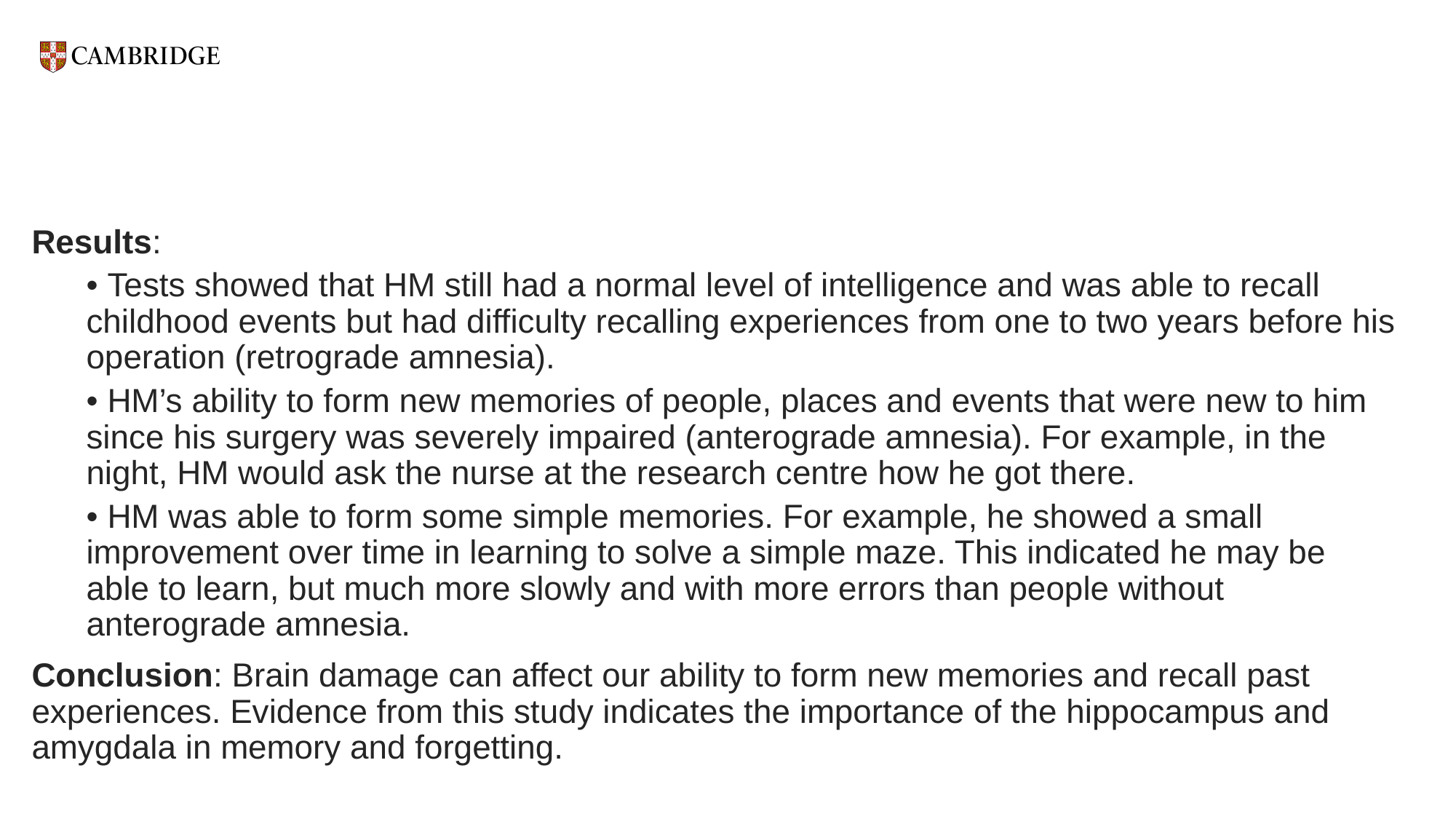

#
Results:
• Tests showed that HM still had a normal level of intelligence and was able to recall childhood events but had difficulty recalling experiences from one to two years before his operation (retrograde amnesia).
• HM’s ability to form new memories of people, places and events that were new to him since his surgery was severely impaired (anterograde amnesia). For example, in the night, HM would ask the nurse at the research centre how he got there.
• HM was able to form some simple memories. For example, he showed a small improvement over time in learning to solve a simple maze. This indicated he may be able to learn, but much more slowly and with more errors than people without anterograde amnesia.
Conclusion: Brain damage can affect our ability to form new memories and recall past experiences. Evidence from this study indicates the importance of the hippocampus and amygdala in memory and forgetting.